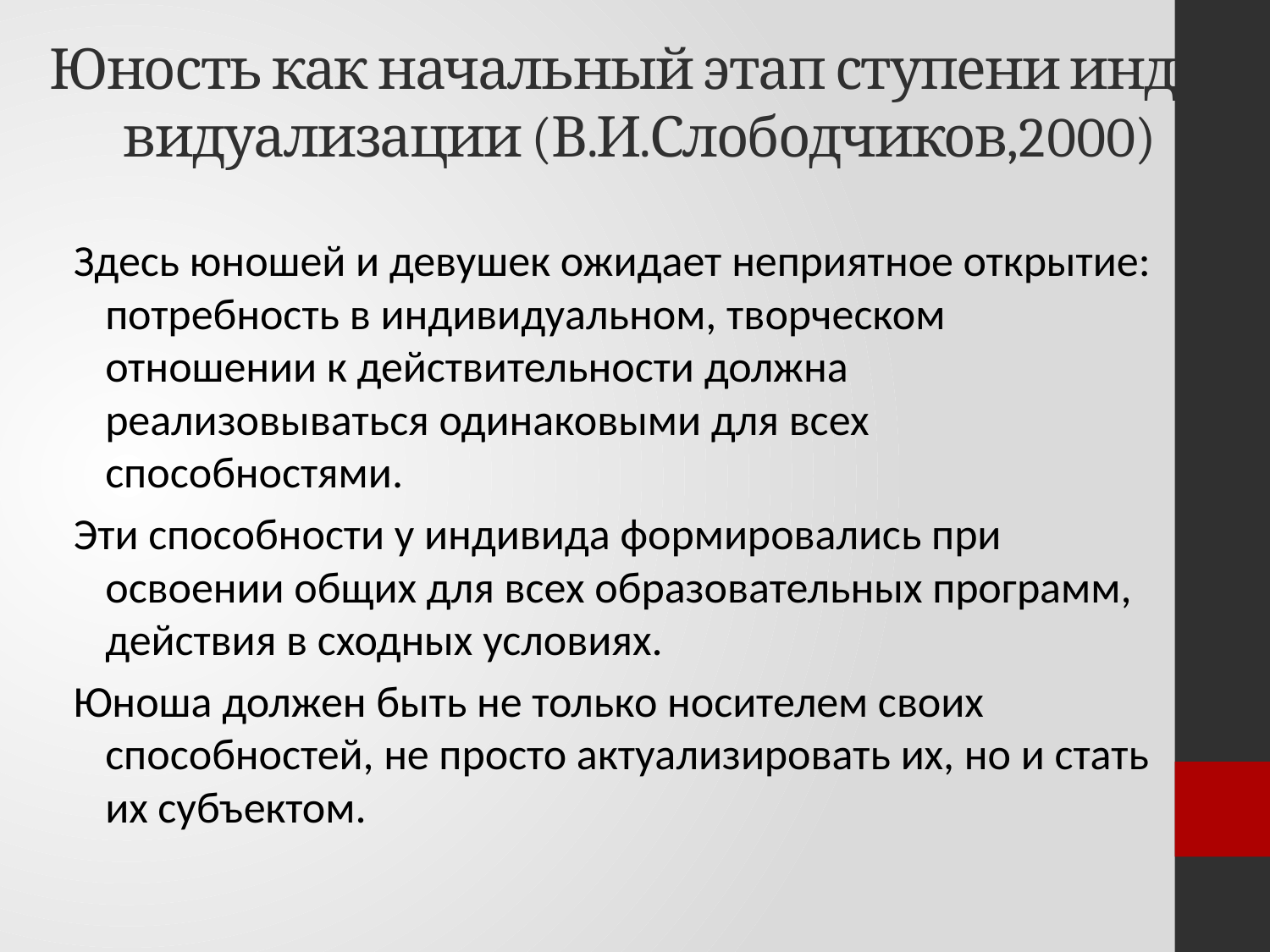

# Юность как начальный этап ступени инди-видуализации (В.И.Слободчиков,2000)
Здесь юношей и девушек ожидает неприятное открытие: потребность в индивидуальном, творческом отношении к действительности должна реализовываться одинаковыми для всех способностями.
Эти способности у индивида формировались при освоении общих для всех образовательных программ, действия в сходных условиях.
Юноша должен быть не только носителем своих способностей, не просто актуализировать их, но и стать их субъектом.